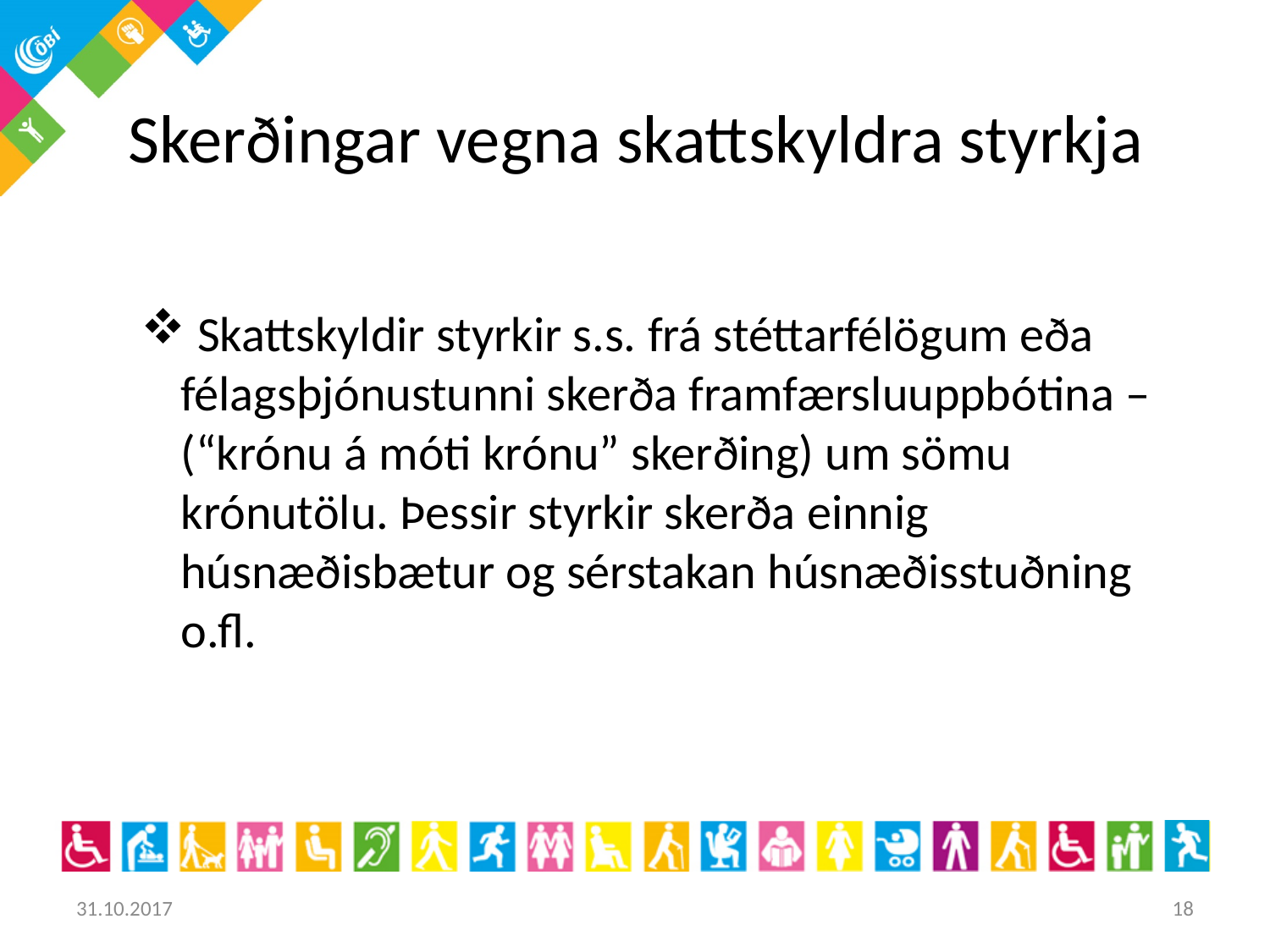

# Skerðingar vegna skattskyldra styrkja
 Skattskyldir styrkir s.s. frá stéttarfélögum eða félagsþjónustunni skerða framfærsluuppbótina – (“krónu á móti krónu” skerðing) um sömu krónutölu. Þessir styrkir skerða einnig húsnæðisbætur og sérstakan húsnæðisstuðning o.fl.

31.10.2017

18